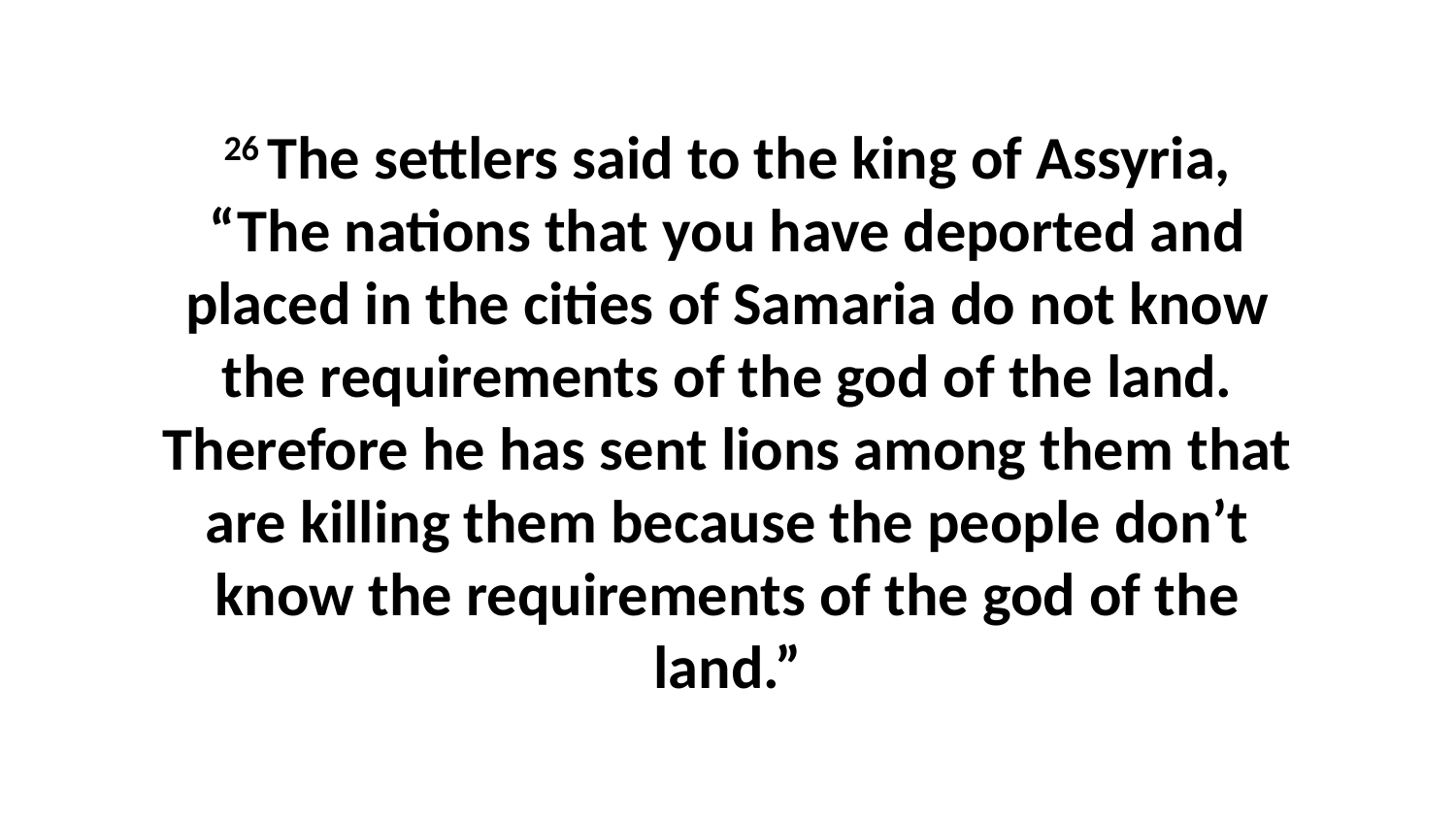

26 The settlers said to the king of Assyria, “The nations that you have deported and placed in the cities of Samaria do not know the requirements of the god of the land. Therefore he has sent lions among them that are killing them because the people don’t know the requirements of the god of the land.”